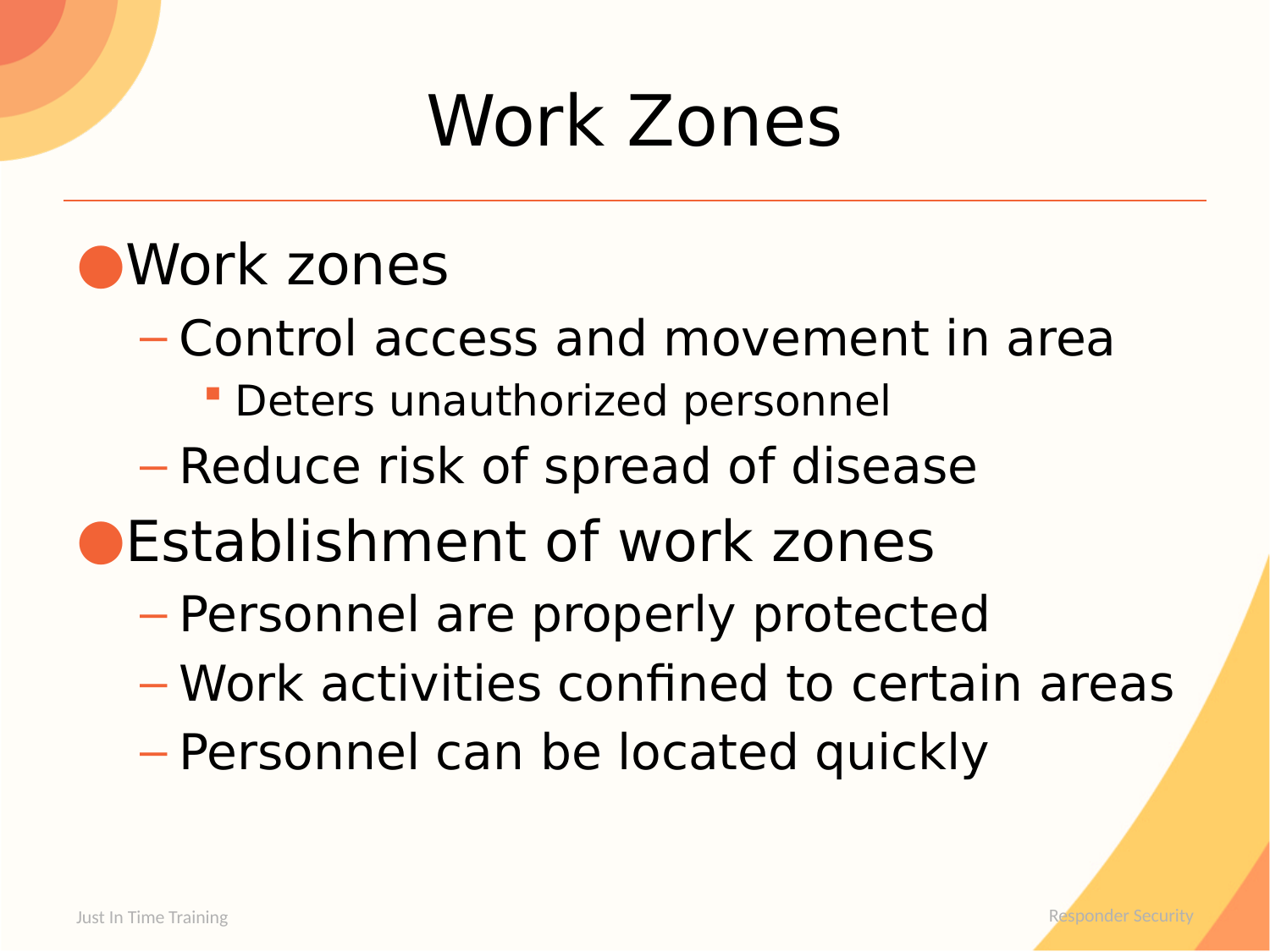

# Work Zones
Work zones
Control access and movement in area
Deters unauthorized personnel
Reduce risk of spread of disease
Establishment of work zones
Personnel are properly protected
Work activities confined to certain areas
Personnel can be located quickly
Just In Time Training
Responder Security